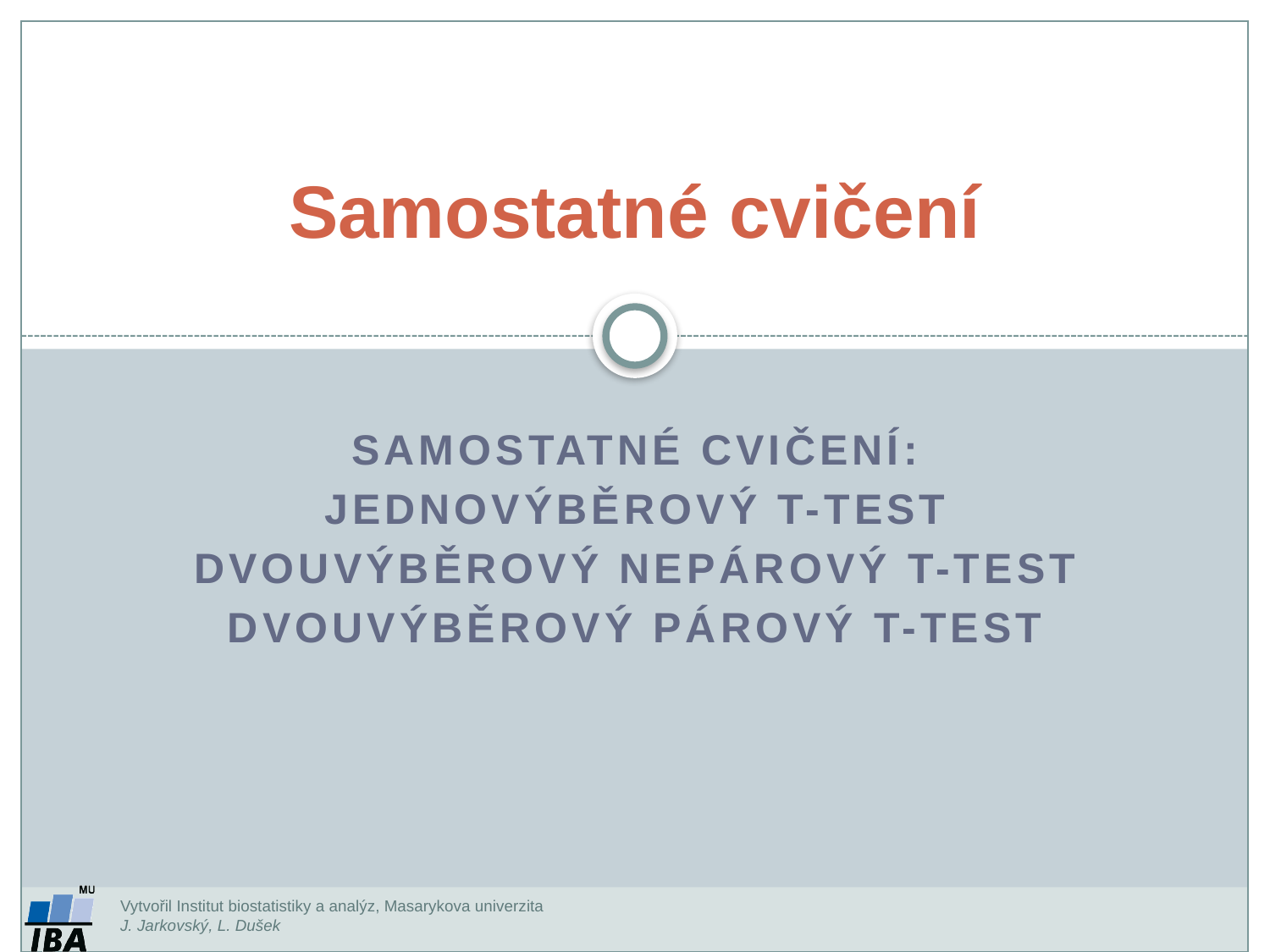

Samostatné cvičení
Samostatné cvičení:
Jednovýběrový t-test
Dvouvýběrový nepárový t-test
Dvouvýběrový párový t-test
Vytvořil Institut biostatistiky a analýz, Masarykova univerzita
J. Jarkovský, L. Dušek